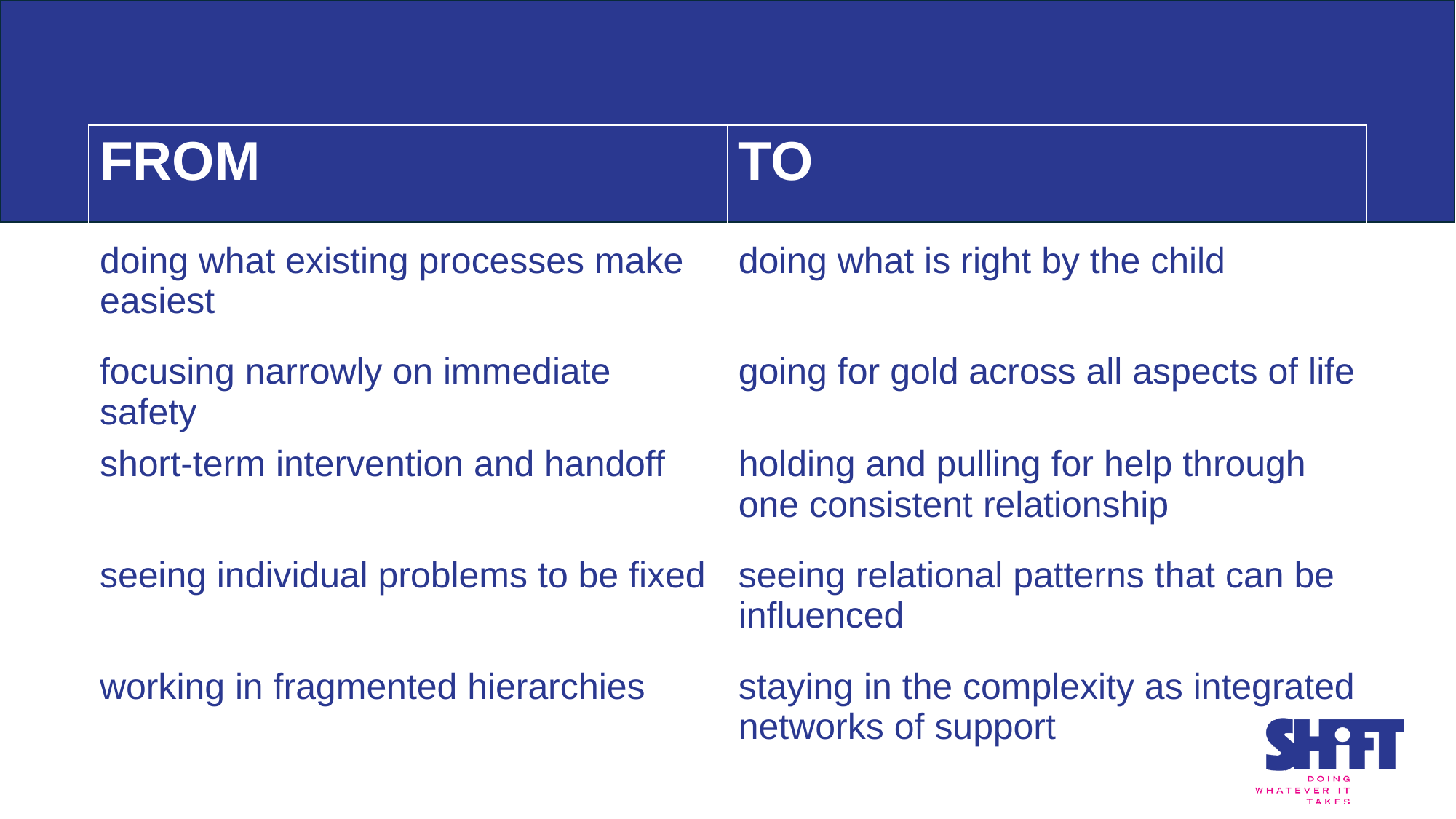

| FROM | TO |
| --- | --- |
| doing what existing processes make easiest | doing what is right by the child |
| focusing narrowly on immediate safety | going for gold across all aspects of life |
| short-term intervention and handoff | holding and pulling for help through one consistent relationship |
| seeing individual problems to be fixed | seeing relational patterns that can be influenced |
| working in fragmented hierarchies | staying in the complexity as integrated networks of support |